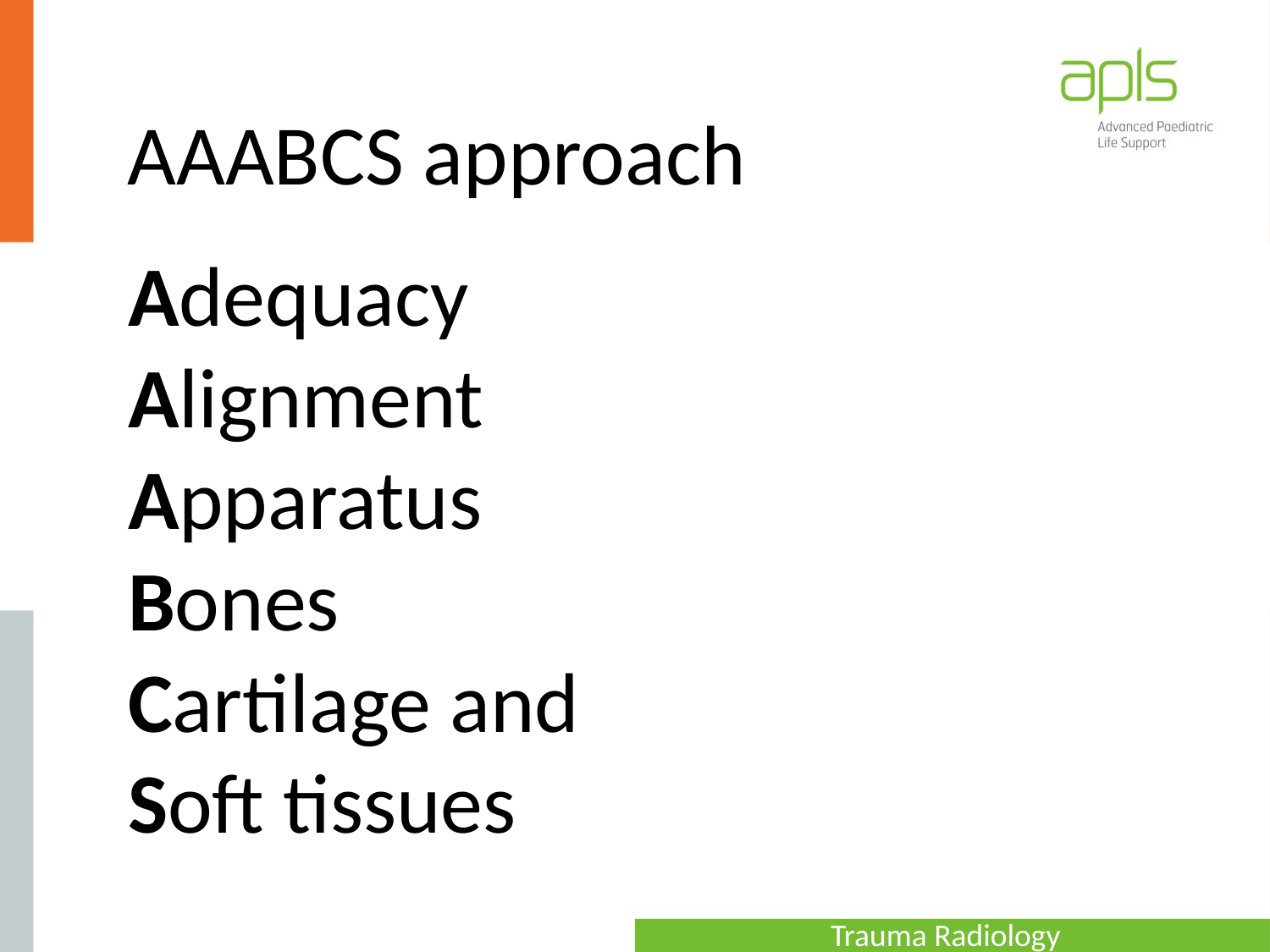

# AAABCS approach
Adequacy
Alignment
Apparatus
Bones
Cartilage and
Soft tissues